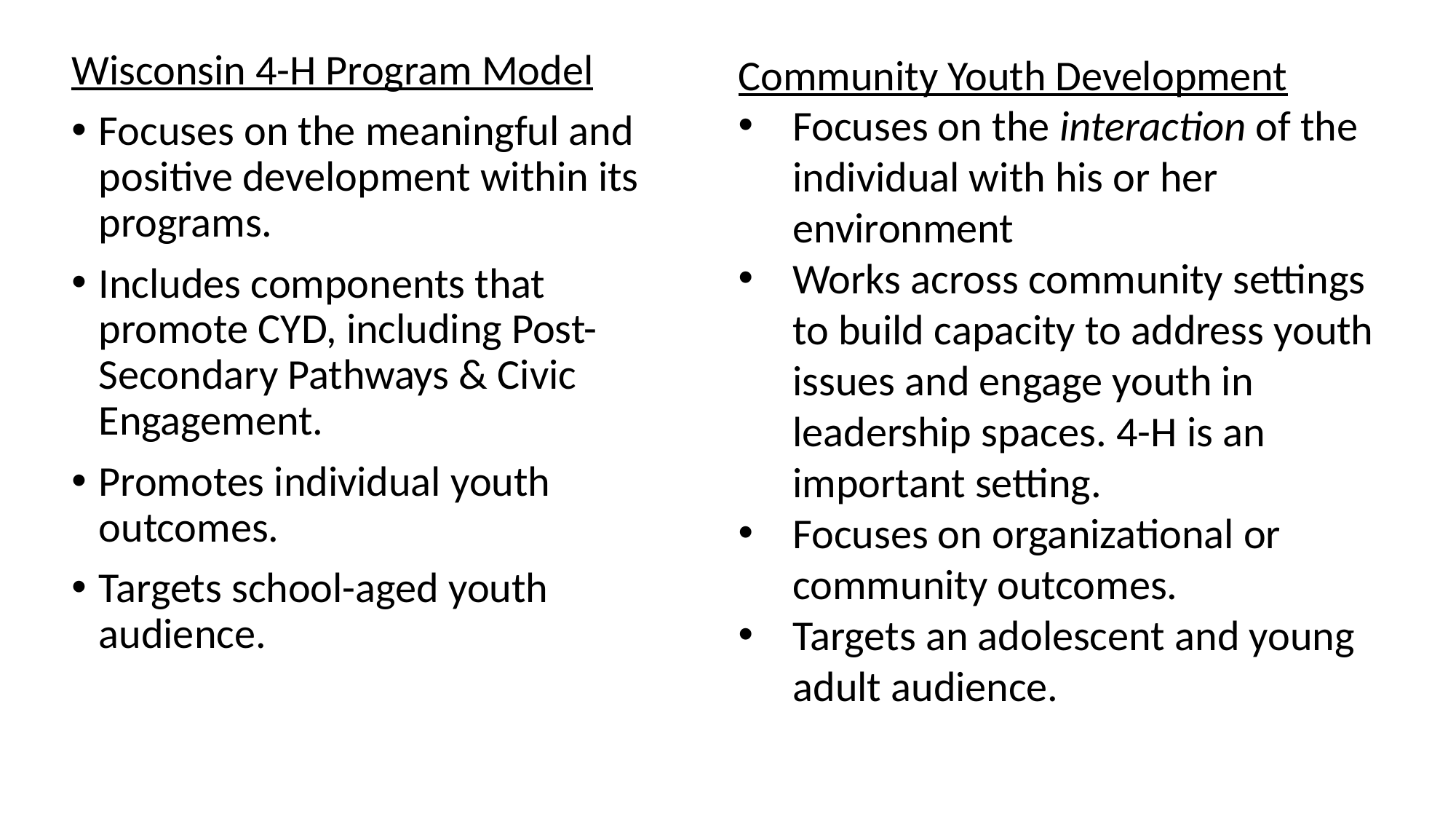

Wisconsin 4-H Program Model
Focuses on the meaningful and positive development within its programs.
Includes components that promote CYD, including Post-Secondary Pathways & Civic Engagement.
Promotes individual youth outcomes.
Targets school-aged youth audience.

Community Youth Development
Focuses on the interaction of the individual with his or her environment
Works across community settings to build capacity to address youth issues and engage youth in leadership spaces. 4-H is an important setting.
Focuses on organizational or community outcomes.
Targets an adolescent and young adult audience.